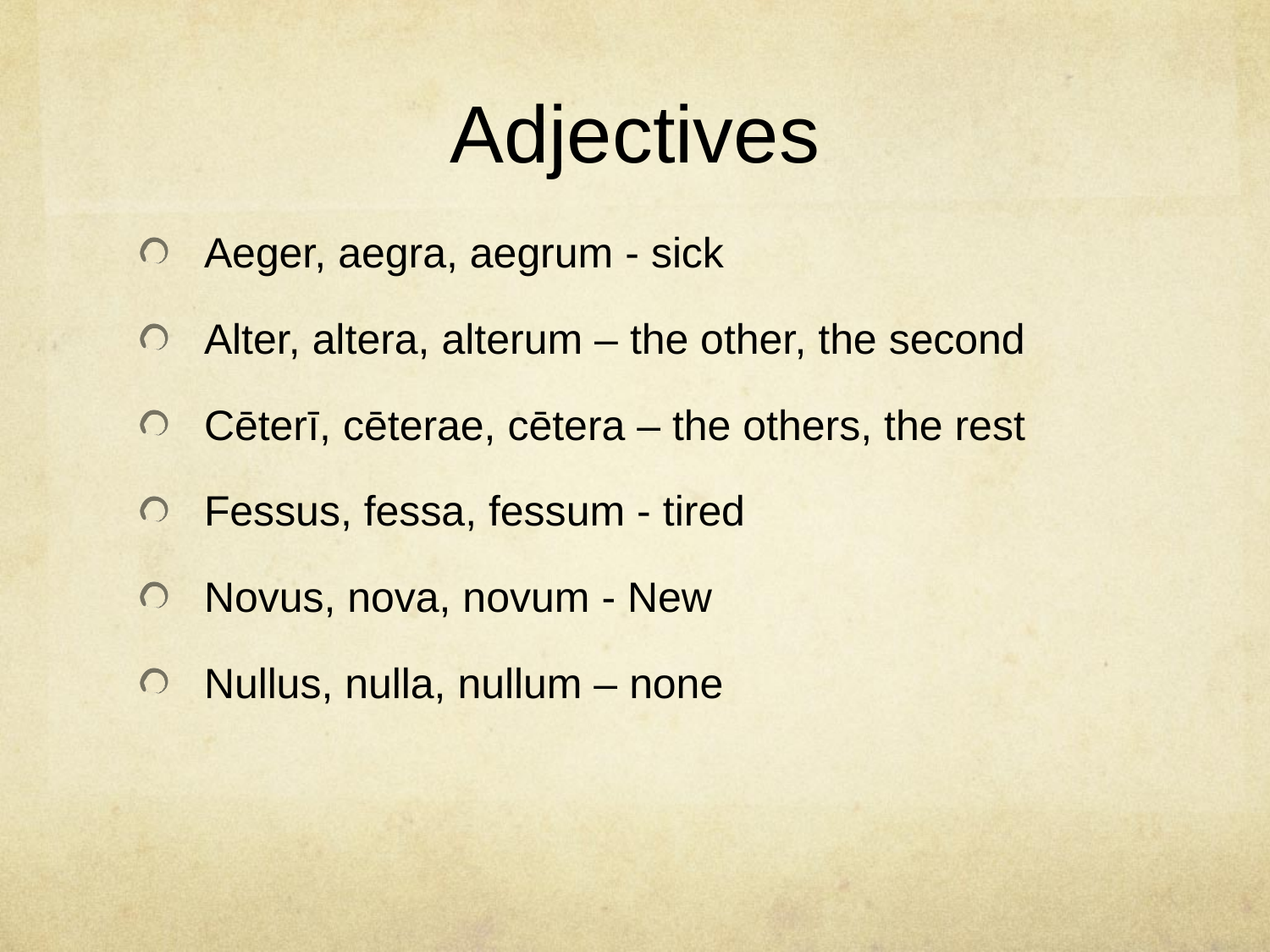

# Adjectives
Aeger, aegra, aegrum - sick
Alter, altera, alterum – the other, the second
Cēterī, cēterae, cētera – the others, the rest
Fessus, fessa, fessum - tired
Novus, nova, novum - New
Nullus, nulla, nullum – none